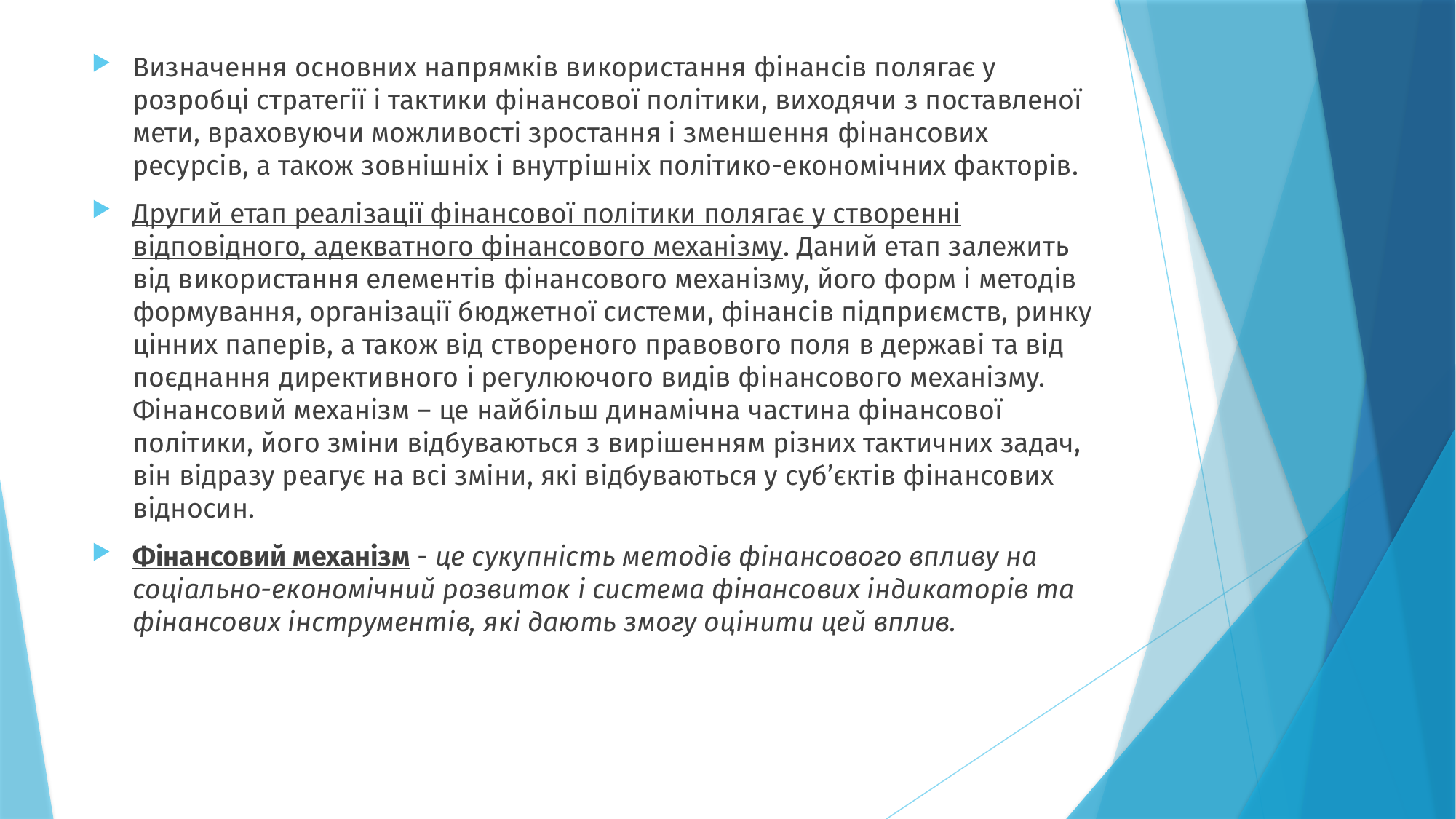

Визначення основних напрямків використання фінансів полягає у розробці стратегії і тактики фінансової політики, виходячи з поставленої мети, враховуючи можливості зростання і зменшення фінансових ресурсів, а також зовнішніх і внутрішніх політико-економічних факторів.
Другий етап реалізації фінансової політики полягає у створенні відповідного, адекватного фінансового механізму. Даний етап залежить від використання елементів фінансового механізму, його форм і методів формування, організації бюджетної системи, фінансів підприємств, ринку цінних паперів, а також від створеного правового поля в державі та від поєднання директивного і регулюючого видів фінансового механізму. Фінансовий механізм – це найбільш динамічна частина фінансової політики, його зміни відбуваються з вирішенням різних тактичних задач, він відразу реагує на всі зміни, які відбуваються у суб’єктів фінансових відносин.
Фінансовий механізм - це сукупність методів фінансового впливу на соціально-економічний розвиток і система фінансових індикаторів та фінансових інструментів, які дають змогу оцінити цей вплив.